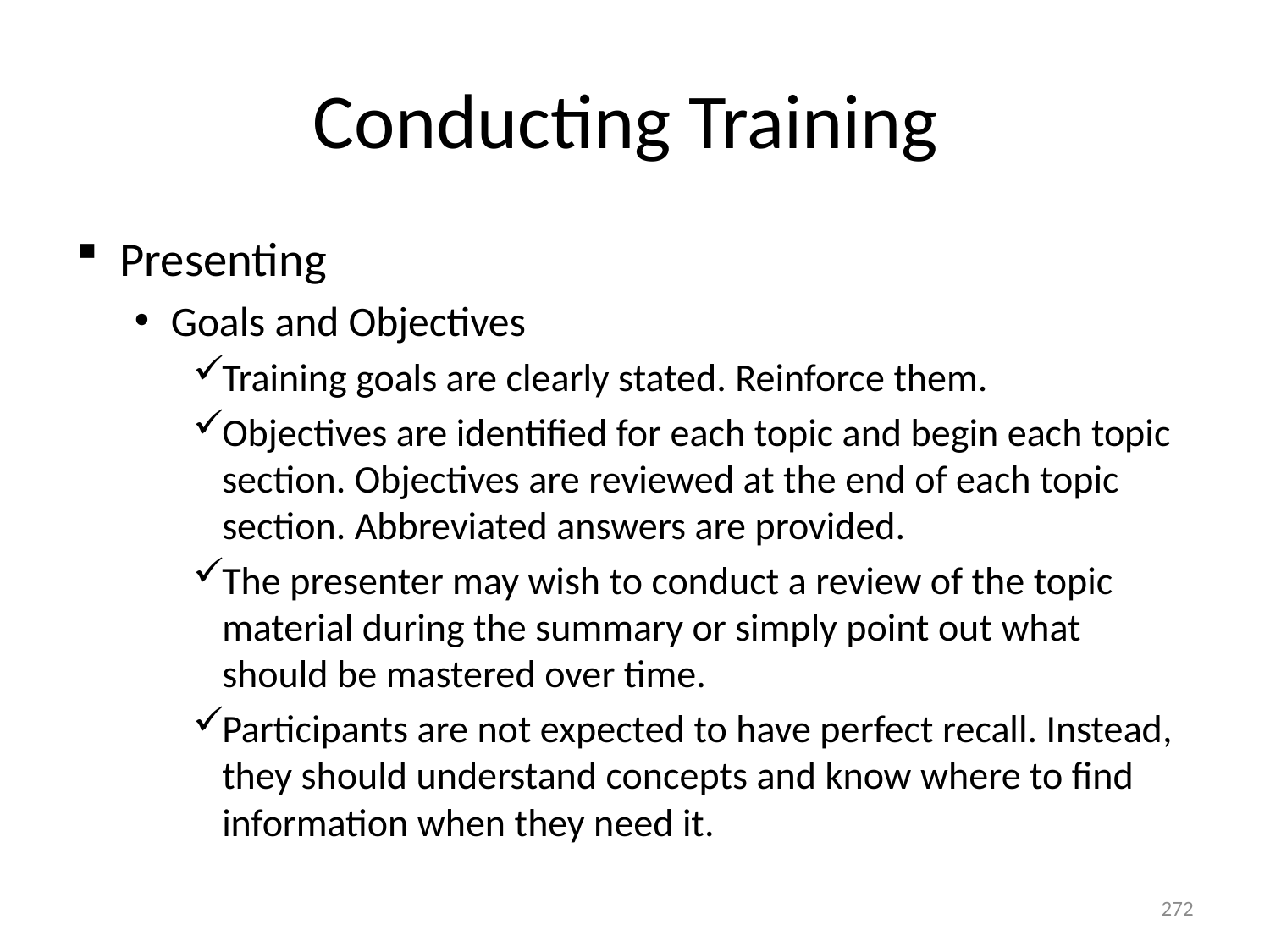

# Conducting Training
Presenting
Goals and Objectives
Training goals are clearly stated. Reinforce them.
Objectives are identified for each topic and begin each topic section. Objectives are reviewed at the end of each topic section. Abbreviated answers are provided.
The presenter may wish to conduct a review of the topic material during the summary or simply point out what should be mastered over time.
Participants are not expected to have perfect recall. Instead, they should understand concepts and know where to find information when they need it.
272